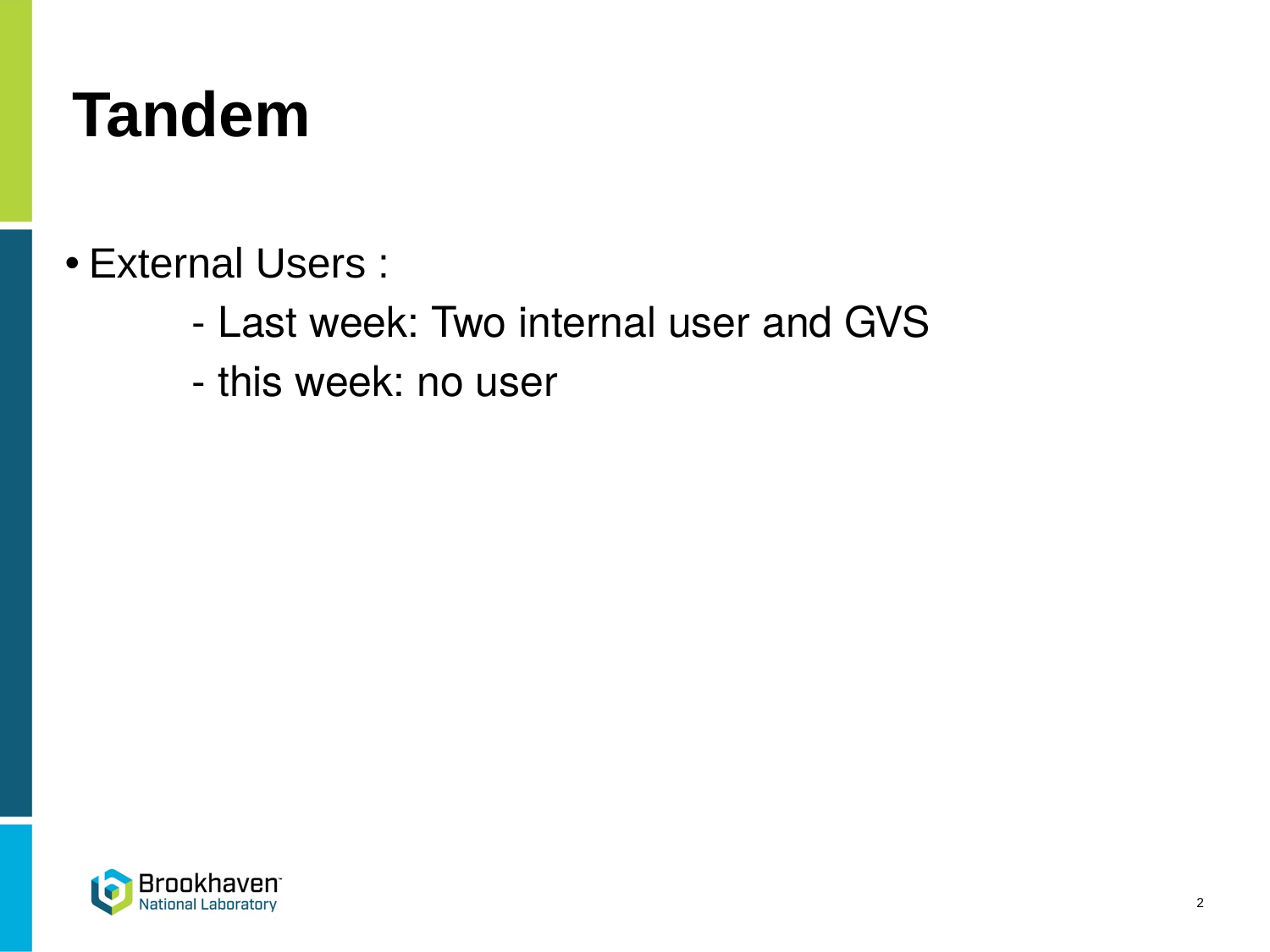

# Tandem

External Users :
	- Last week: Two internal user and GVS
	- this week: no user

2